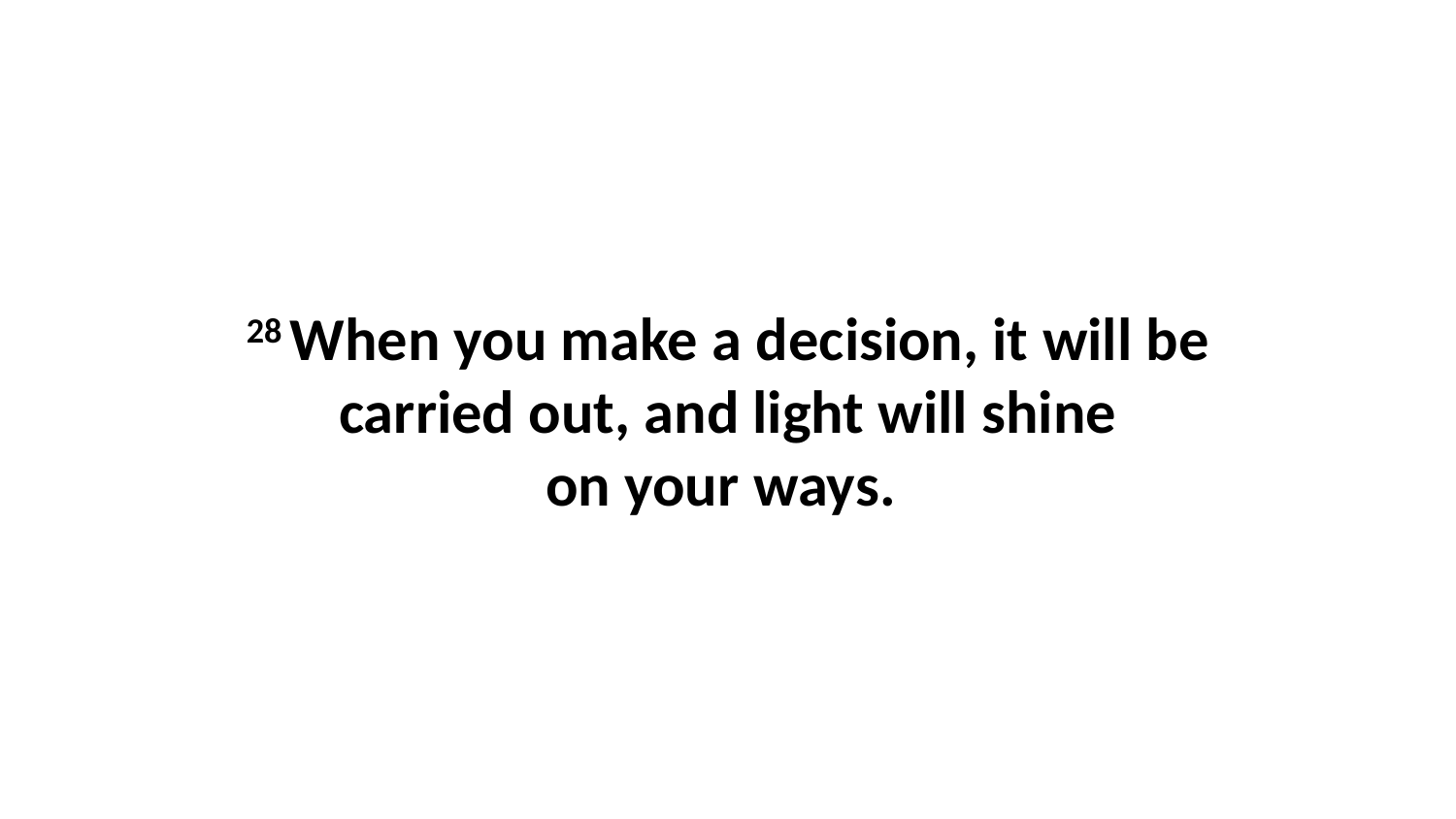

28 When you make a decision, it will be carried out, and light will shine on your ways.